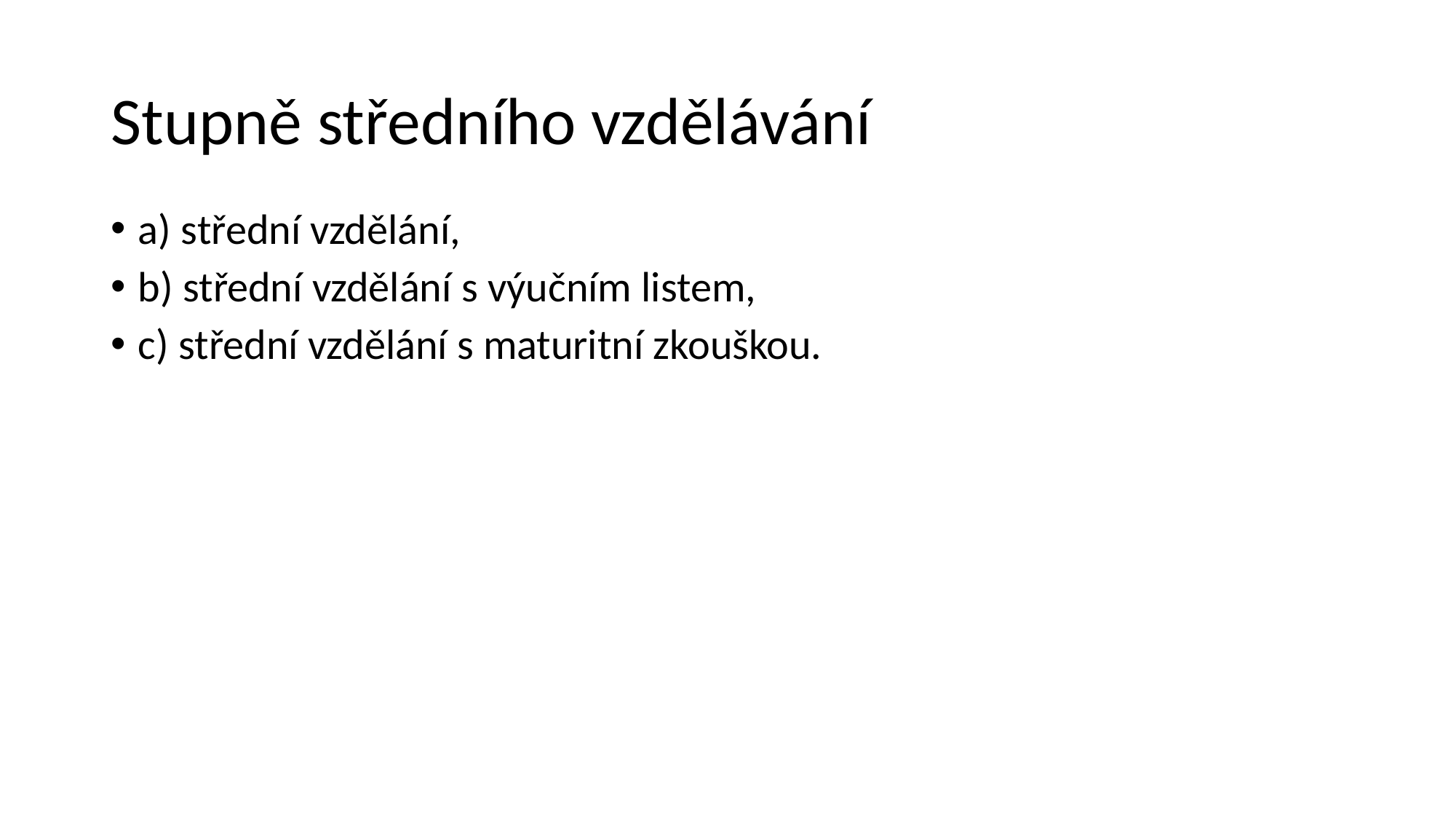

# Stupně středního vzdělávání
a) střední vzdělání,
b) střední vzdělání s výučním listem,
c) střední vzdělání s maturitní zkouškou.